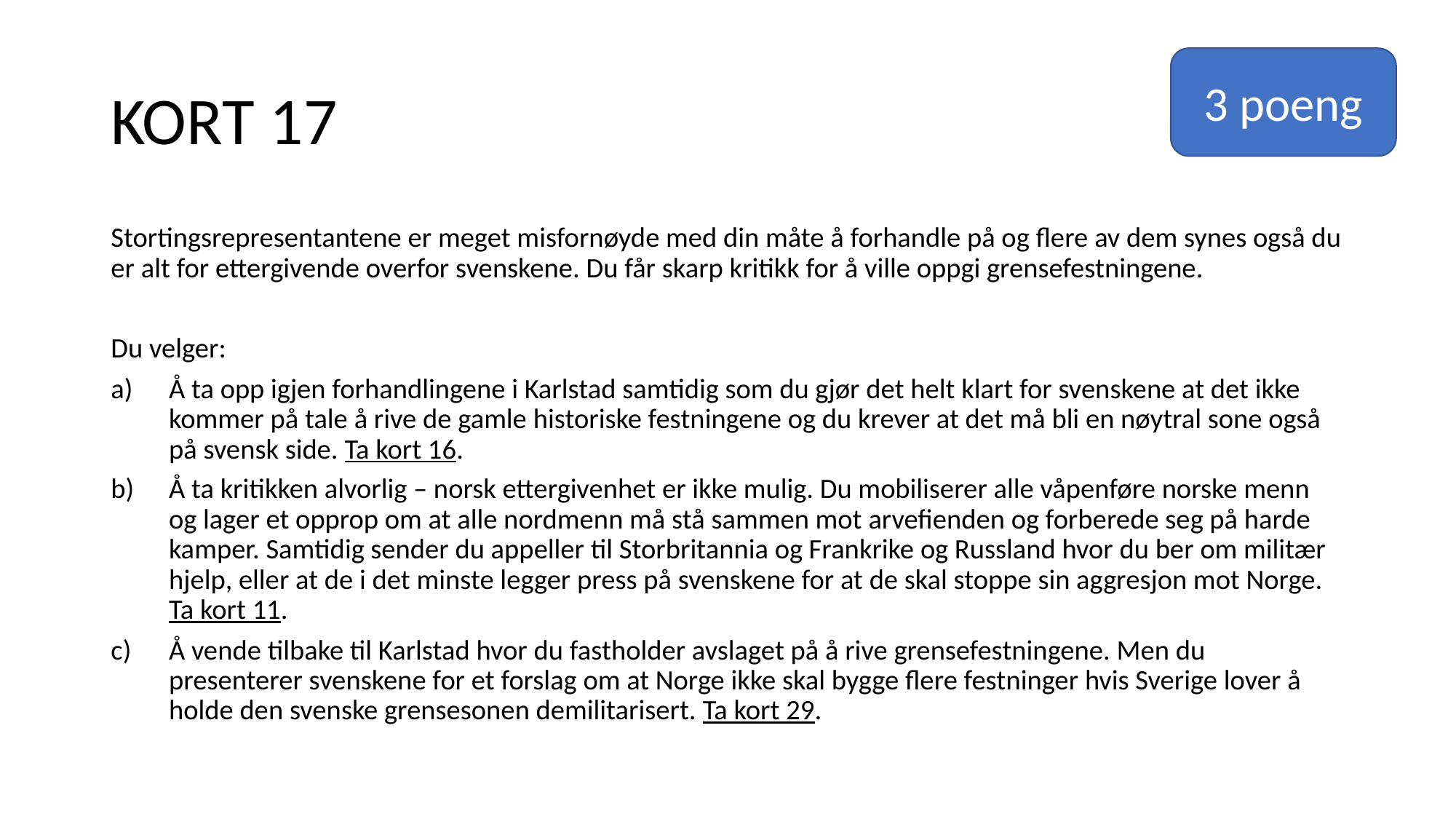

# KORT 17
3 poeng
Stortingsrepresentantene er meget misfornøyde med din måte å forhandle på og flere av dem synes også du er alt for ettergivende overfor svenskene. Du får skarp kritikk for å ville oppgi grensefestningene.

Du velger:
Å ta opp igjen forhandlingene i Karlstad samtidig som du gjør det helt klart for svenskene at det ikke kommer på tale å rive de gamle historiske festningene og du krever at det må bli en nøytral sone også på svensk side. Ta kort 16.
Å ta kritikken alvorlig – norsk ettergivenhet er ikke mulig. Du mobiliserer alle våpenføre norske menn og lager et opprop om at alle nordmenn må stå sammen mot arvefienden og forberede seg på harde kamper. Samtidig sender du appeller til Storbritannia og Frankrike og Russland hvor du ber om militær hjelp, eller at de i det minste legger press på svenskene for at de skal stoppe sin aggresjon mot Norge. Ta kort 11.
Å vende tilbake til Karlstad hvor du fastholder avslaget på å rive grensefestningene. Men du presenterer svenskene for et forslag om at Norge ikke skal bygge flere festninger hvis Sverige lover å holde den svenske grensesonen demilitarisert. Ta kort 29.